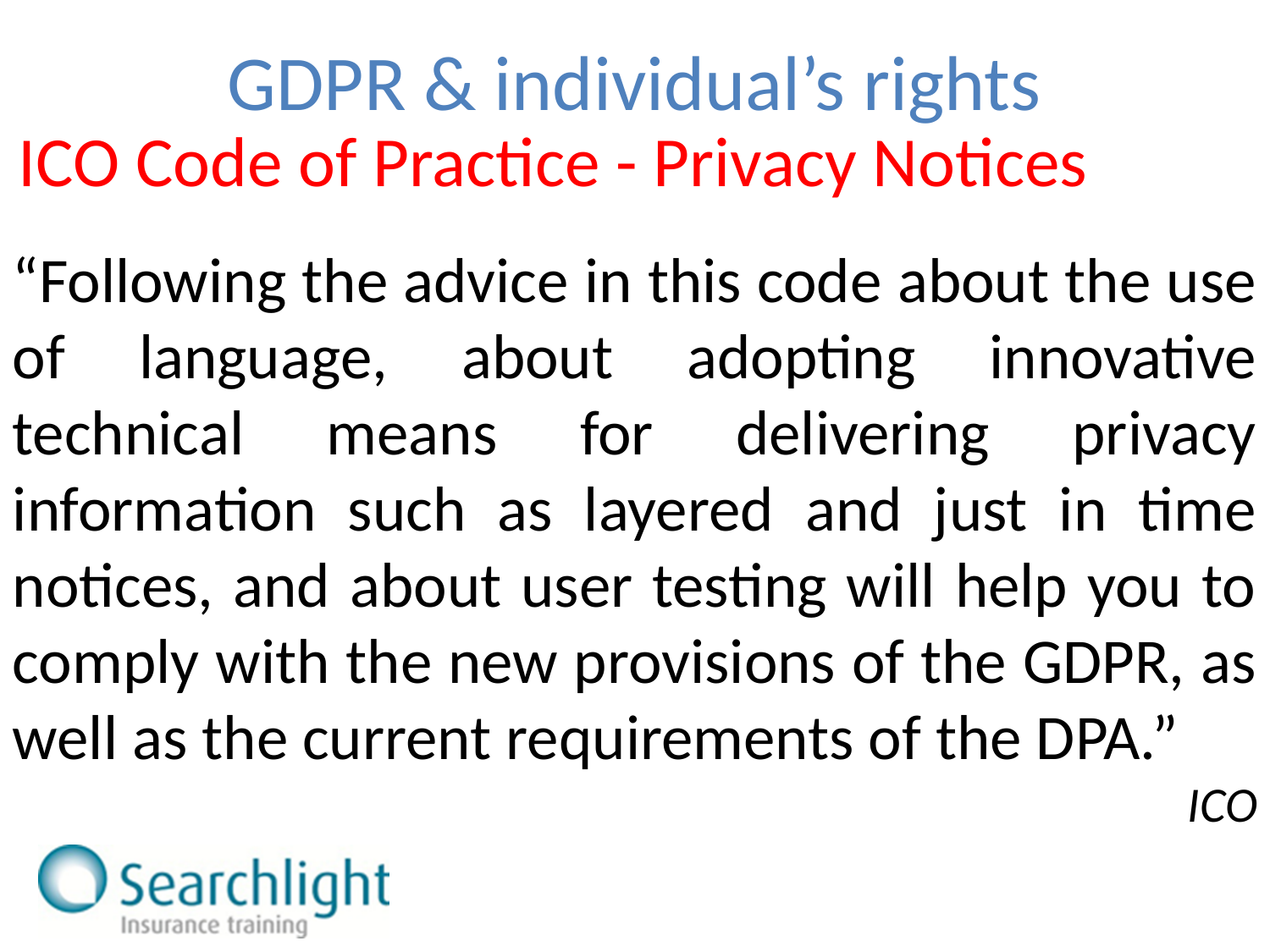

GDPR & individual’s rights
ICO Code of Practice - Privacy Notices

“Following the advice in this code about the use of language, about adopting innovative technical means for delivering privacy information such as layered and just in time notices, and about user testing will help you to comply with the new provisions of the GDPR, as well as the current requirements of the DPA.”
ICO